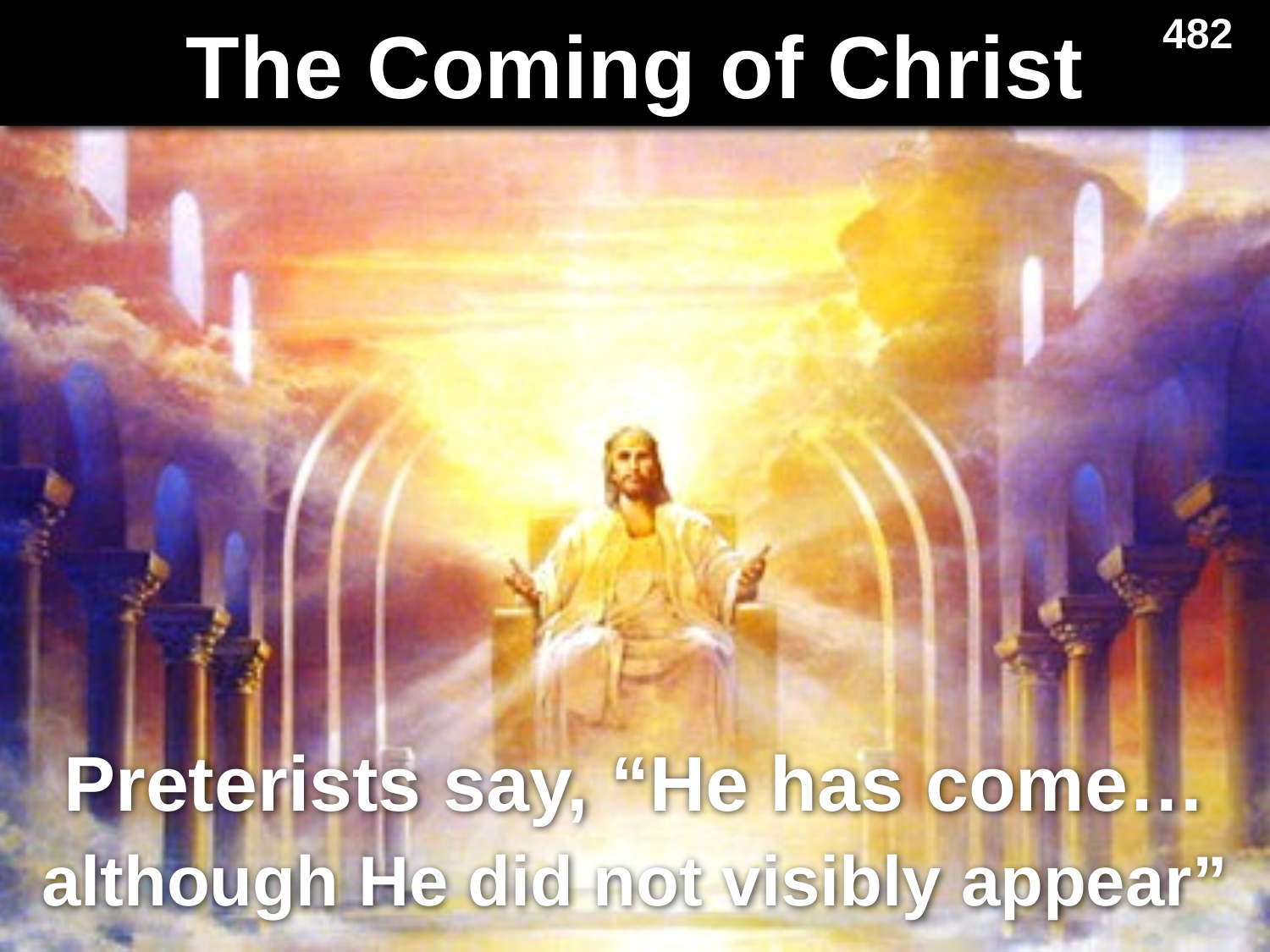

# The Coming of Christ
482
Preterists say, “He has come…
although He did not visibly appear”